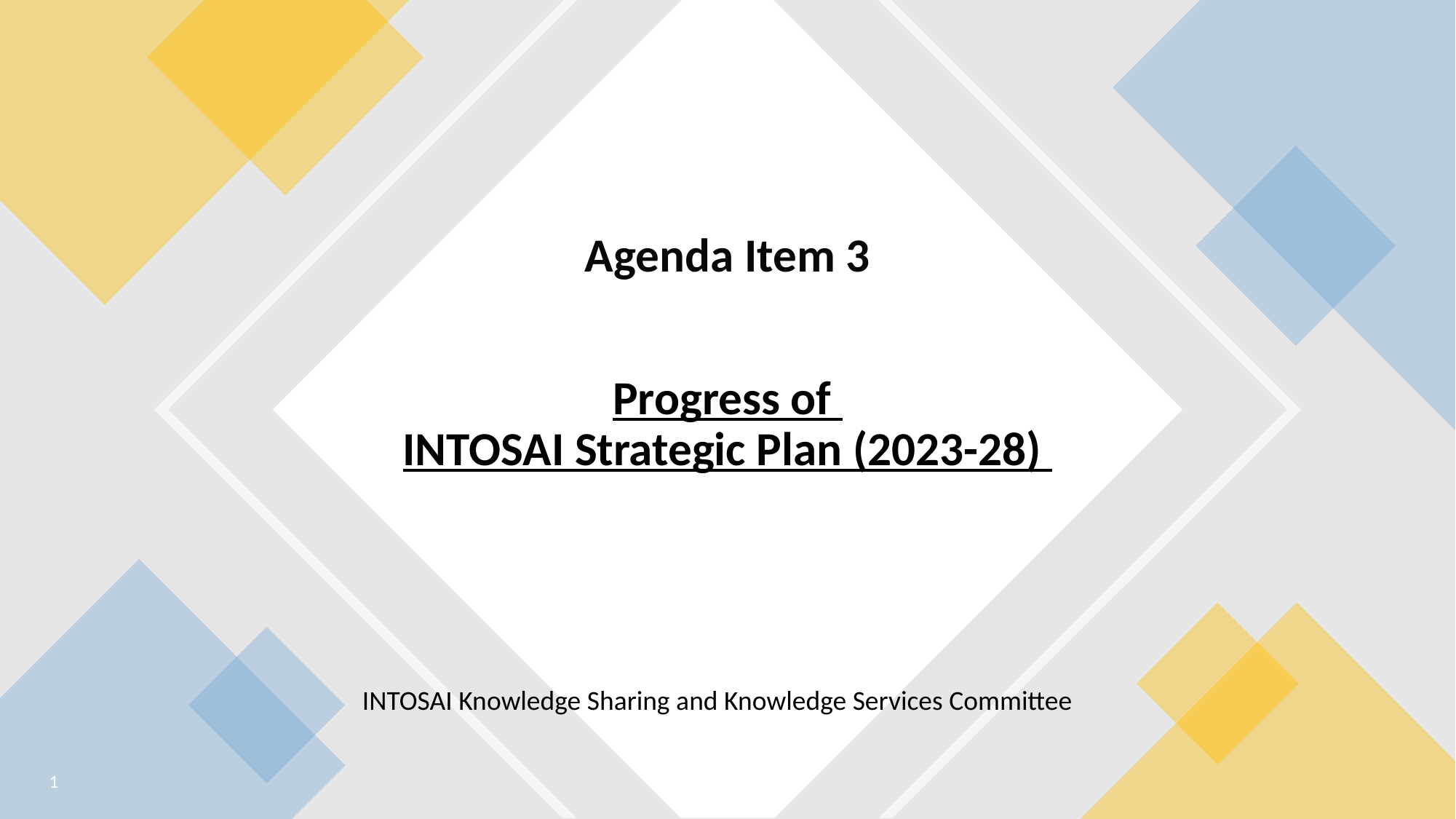

# Agenda Item 3 Progress of INTOSAI Strategic Plan (2023-28)

INTOSAI Knowledge Sharing and Knowledge Services Committee

1